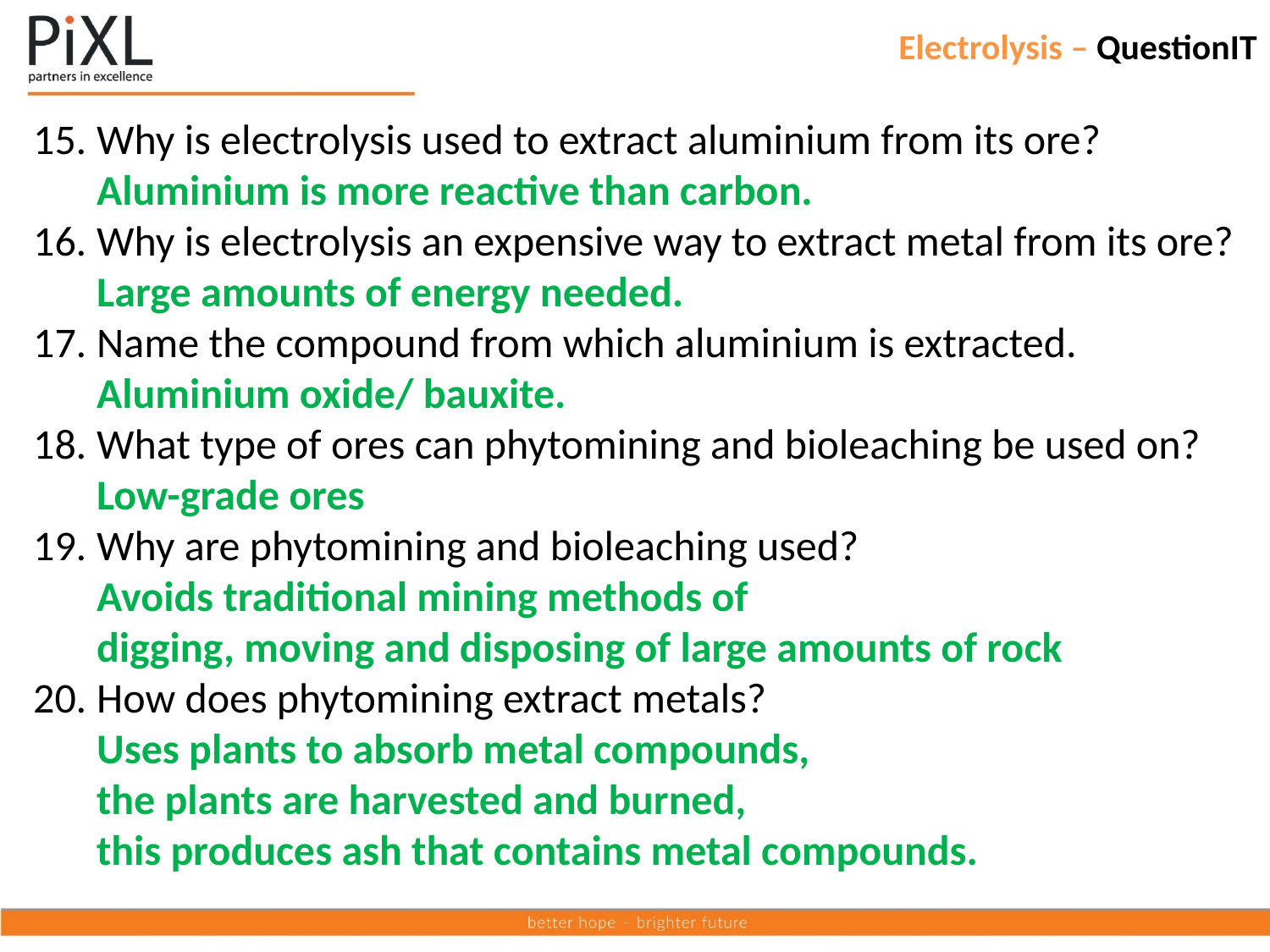

# Electrolysis – QuestionIT
Why is electrolysis used to extract aluminium from its ore?
Aluminium is more reactive than carbon.
Why is electrolysis an expensive way to extract metal from its ore?
Large amounts of energy needed.
Name the compound from which aluminium is extracted.
Aluminium oxide/ bauxite.
What type of ores can phytomining and bioleaching be used on?
Low-grade ores
Why are phytomining and bioleaching used?
Avoids traditional mining methods of
digging, moving and disposing of large amounts of rock
How does phytomining extract metals?
Uses plants to absorb metal compounds,
the plants are harvested and burned,
this produces ash that contains metal compounds.